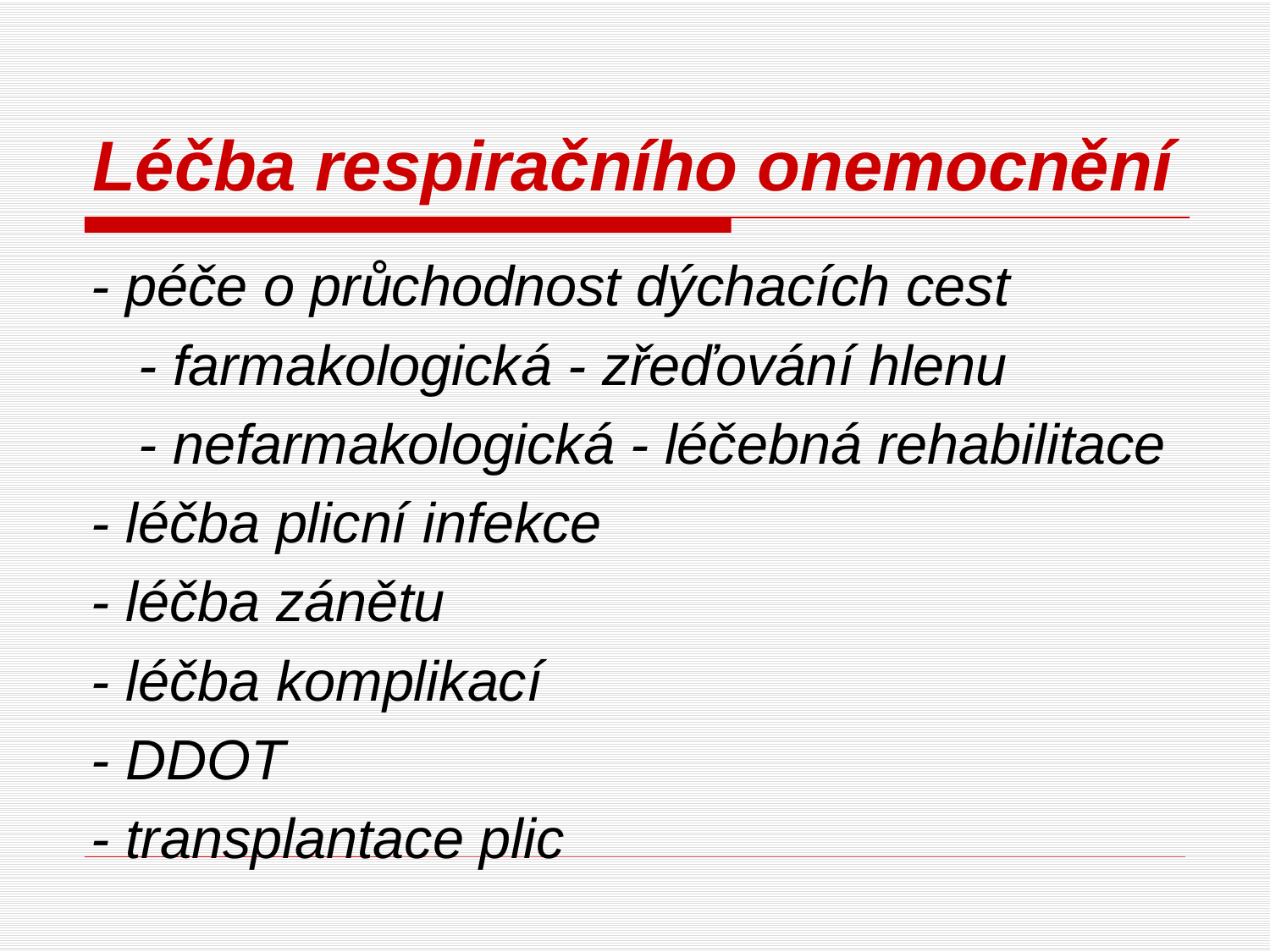

# Léčba respiračního onemocnění
- péče o průchodnost dýchacích cest
   - farmakologická - zřeďování hlenu
   - nefarmakologická - léčebná rehabilitace
- léčba plicní infekce
- léčba zánětu
- léčba komplikací
- DDOT
- transplantace plic